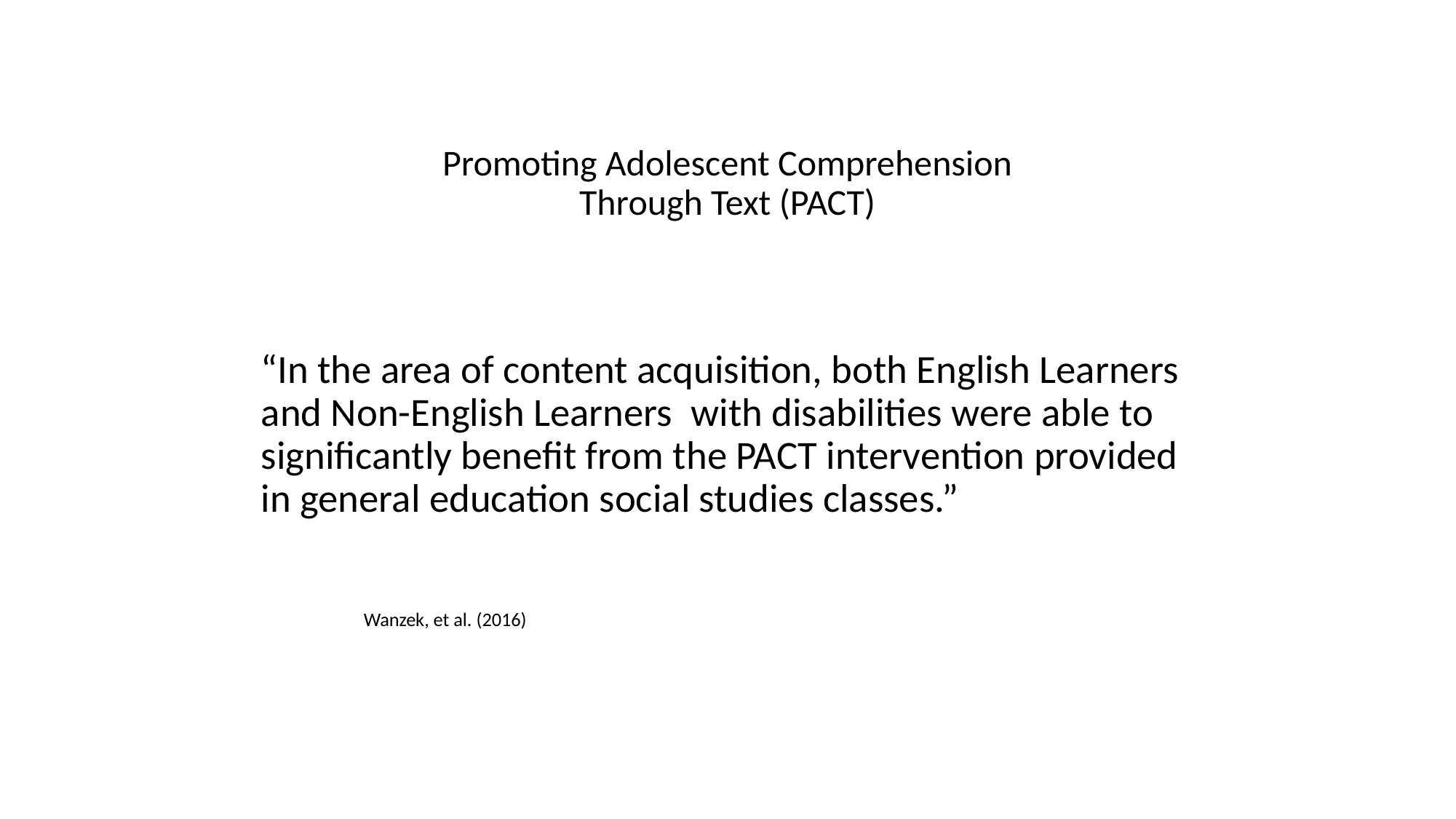

# Promoting Adolescent Comprehension Through Text (PACT)

“In the area of content acquisition, both English Learners and Non-English Learners  with disabilities were able to significantly benefit from the PACT intervention provided in general education social studies classes.”

									Wanzek, et al. (2016)